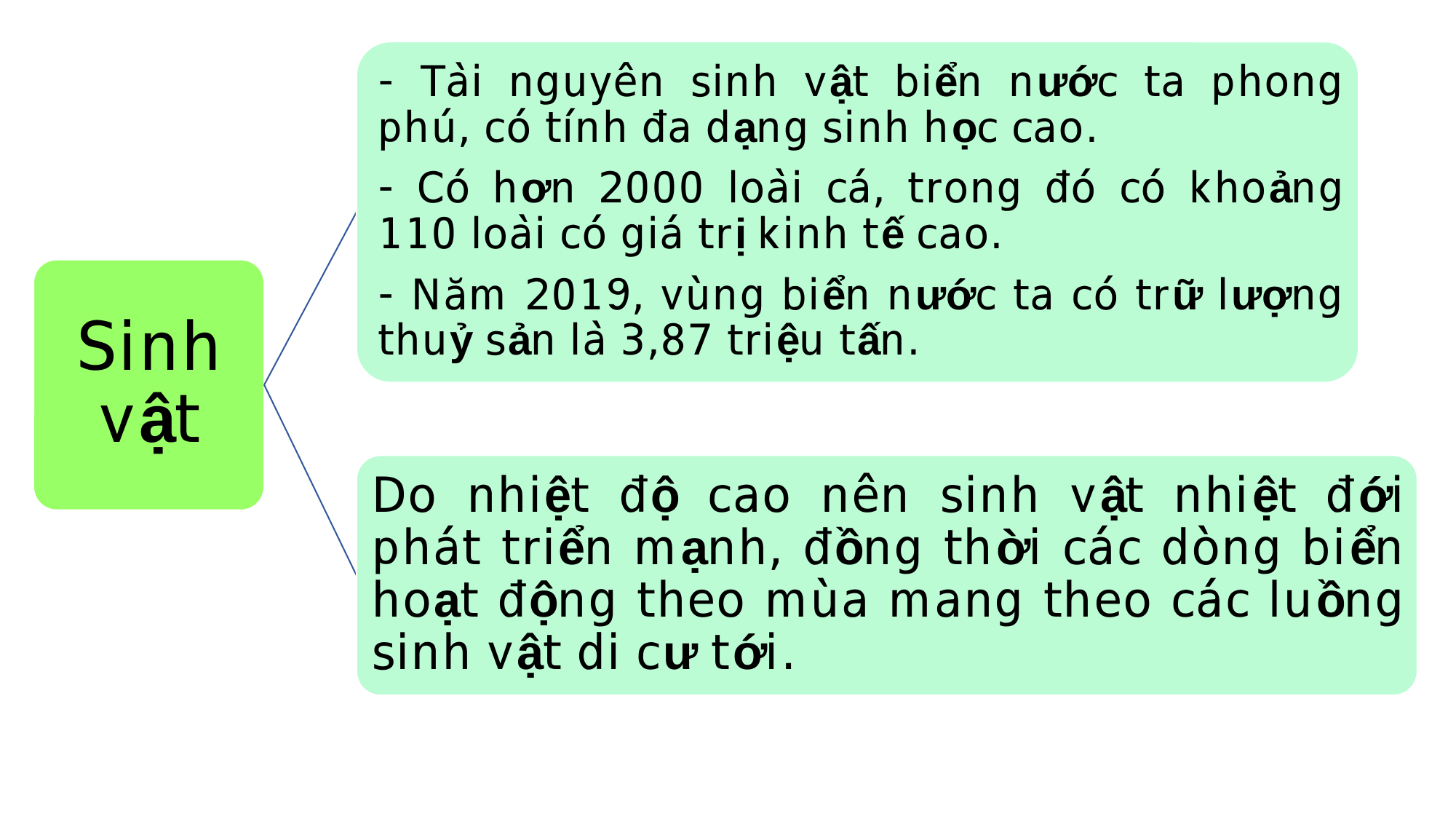

Sinh vật

- Tài nguyên sinh vật biển nước ta phong phú, có tính đa dạng sinh học cao.
- Có hơn 2000 loài cá, trong đó có khoảng 110 loài có giá trị kinh tế cao.
- Năm 2019, vùng biển nước ta có trữ lượng thuỷ sản là 3,87 triệu tấn.

Do nhiệt độ cao nên sinh vật nhiệt đới phát triển mạnh, đồng thời các dòng biển hoạt động theo mùa mang theo các luồng sinh vật di cư tới.